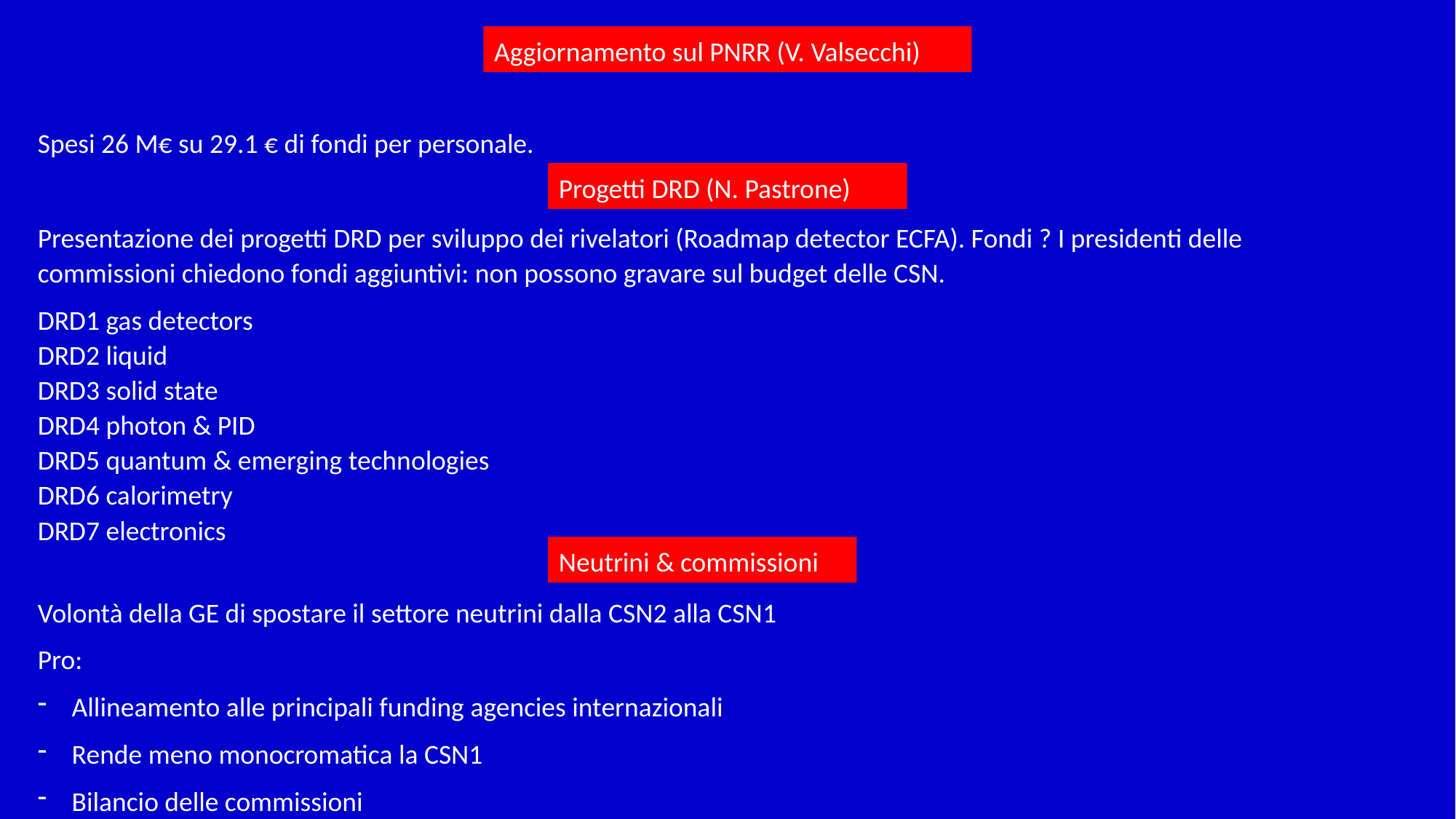

Aggiornamento sul PNRR (V. Valsecchi)
Spesi 26 M€ su 29.1 € di fondi per personale.

Presentazione dei progetti DRD per sviluppo dei rivelatori (Roadmap detector ECFA). Fondi ? I presidenti delle commissioni chiedono fondi aggiuntivi: non possono gravare sul budget delle CSN.
DRD1 gas detectors
DRD2 liquid
DRD3 solid state
DRD4 photon & PID
DRD5 quantum & emerging technologies
DRD6 calorimetry
DRD7 electronics
Volontà della GE di spostare il settore neutrini dalla CSN2 alla CSN1
Pro:
Allineamento alle principali funding agencies internazionali
Rende meno monocromatica la CSN1
Bilancio delle commissioni

Progetti DRD (N. Pastrone)
Neutrini & commissioni